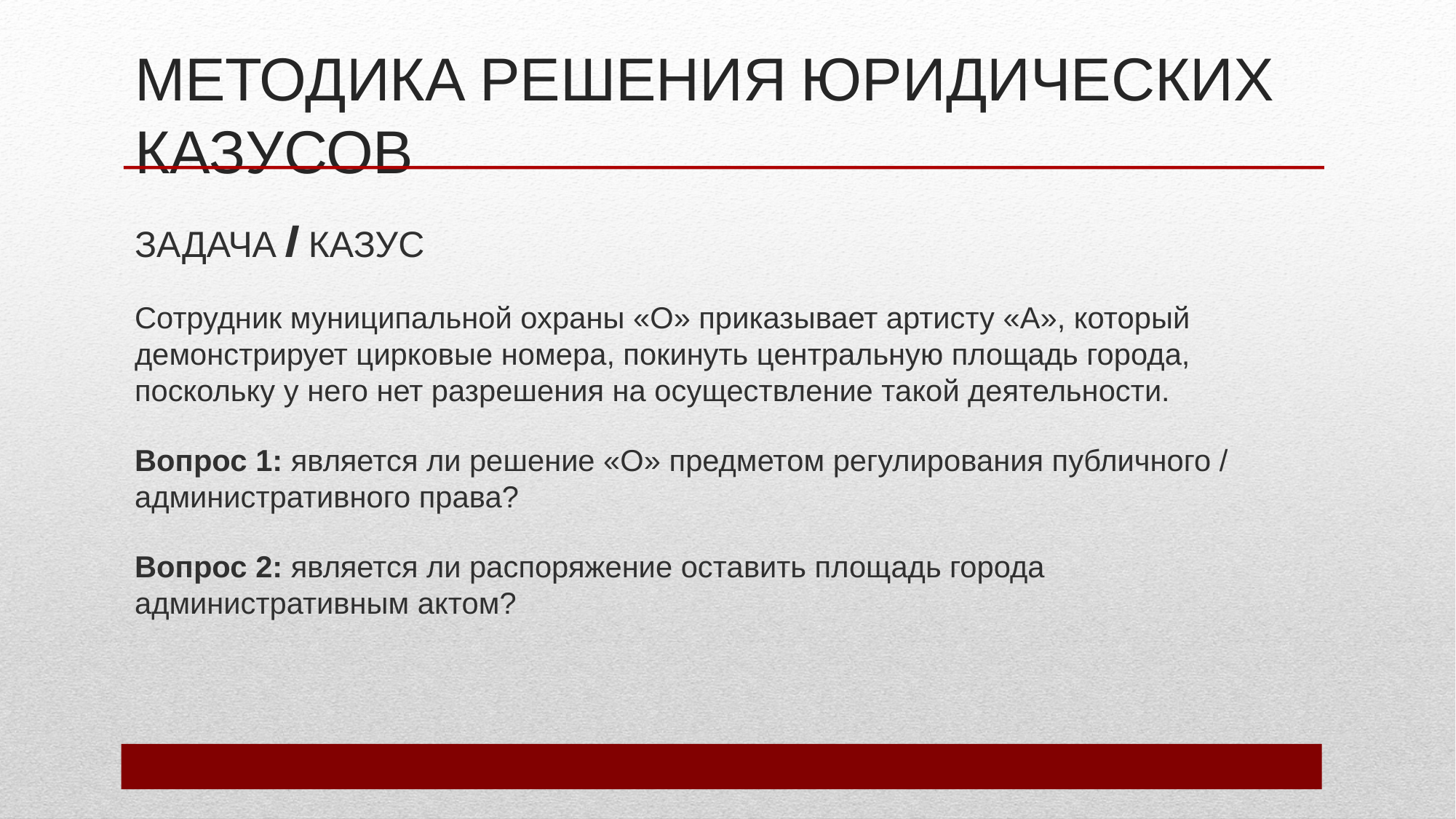

# МЕТОДИКА РЕШЕНИЯ ЮРИДИЧЕСКИХ КАЗУСОВ

ЗАДАЧА / КАЗУС
Сотрудник муниципальной охраны «О» приказывает артисту «А», который демонстрирует цирковые номера, покинуть центральную площадь города, поскольку у него нет разрешения на осуществление такой деятельности.
Вопрос 1: является ли решение «О» предметом регулирования публичного / административного права?
Вопрос 2: является ли распоряжение оставить площадь города административным актом?